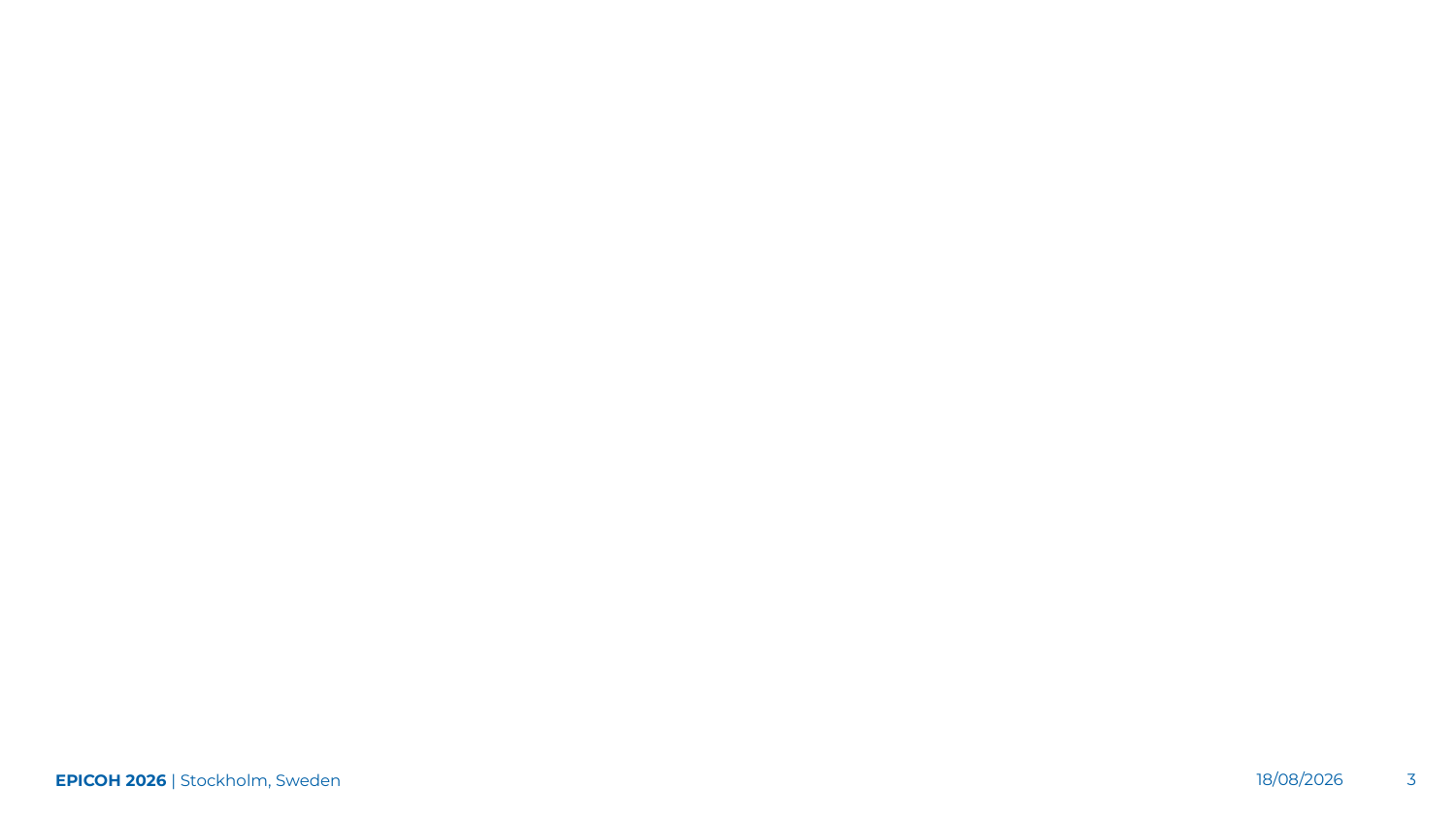

#

18/08/2026
3
EPICOH 2026 | Stockholm, Sweden